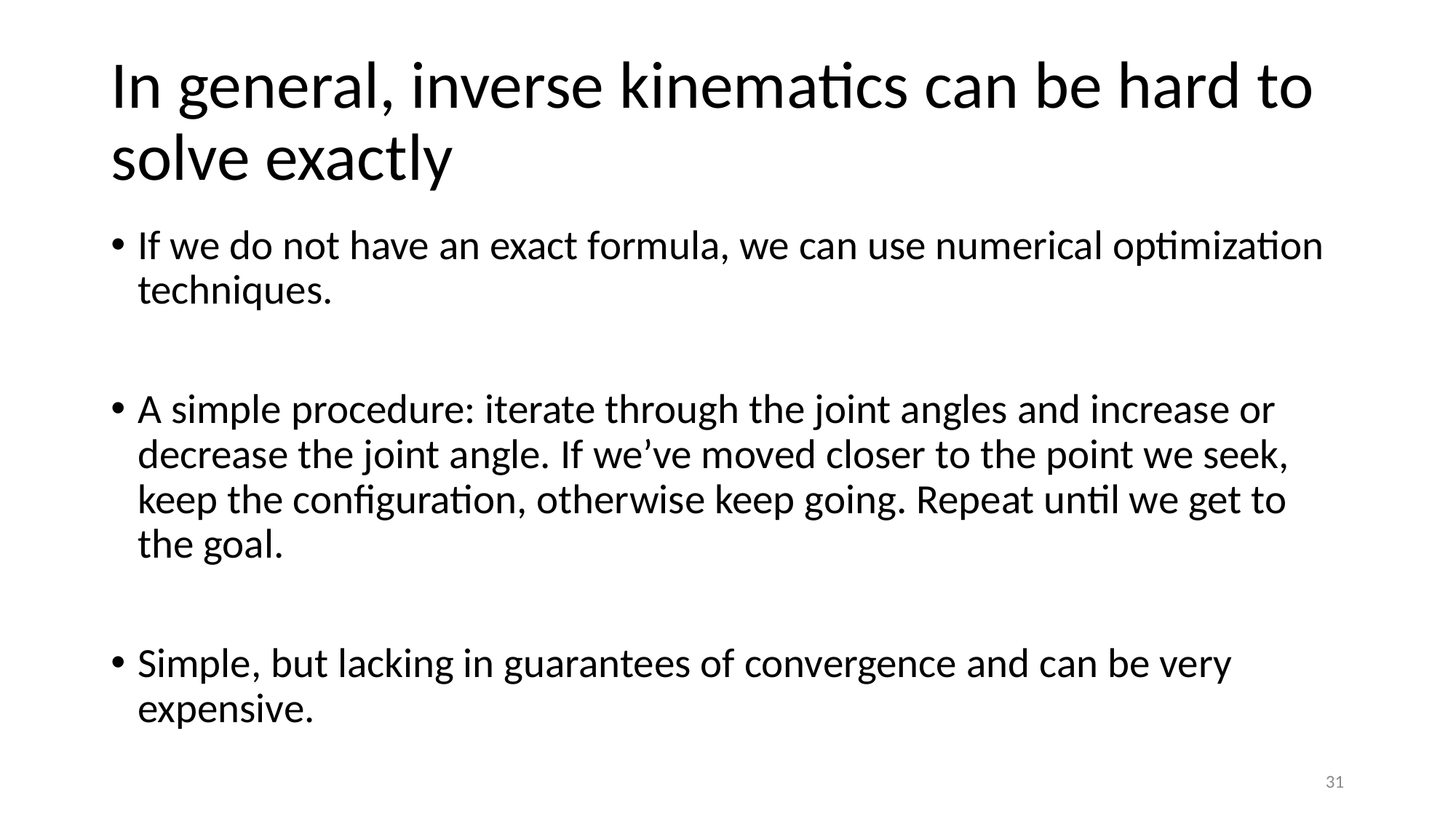

# In general, inverse kinematics can be hard to solve exactly
If we do not have an exact formula, we can use numerical optimization techniques.

A simple procedure: iterate through the joint angles and increase or decrease the joint angle. If we’ve moved closer to the point we seek, keep the configuration, otherwise keep going. Repeat until we get to the goal.

Simple, but lacking in guarantees of convergence and can be very expensive.
31